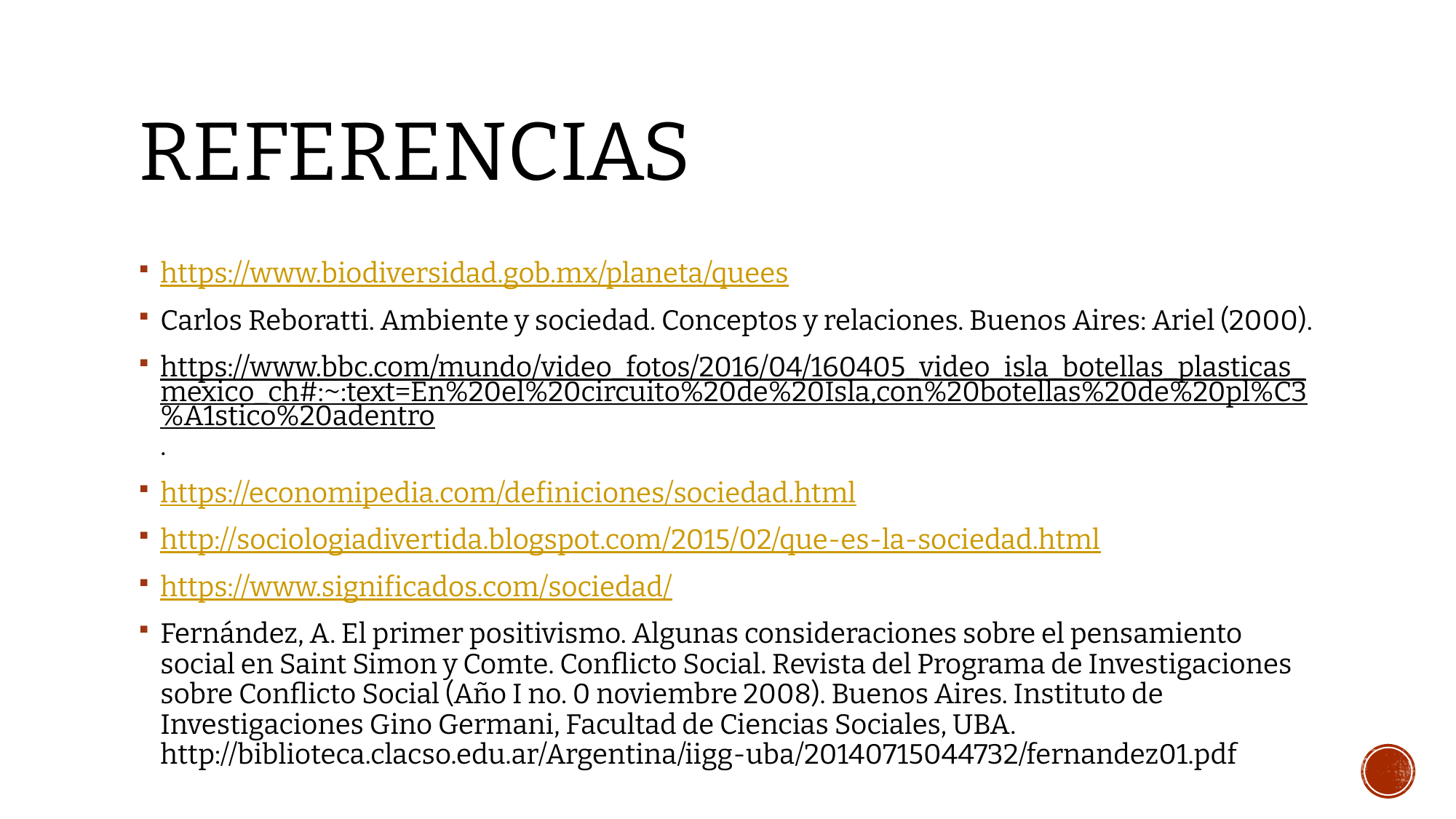

# referencias
https://www.biodiversidad.gob.mx/planeta/quees
Carlos Reboratti. Ambiente y sociedad. Conceptos y relaciones. Buenos Aires: Ariel (2000).
https://www.bbc.com/mundo/video_fotos/2016/04/160405_video_isla_botellas_plasticas_mexico_ch#:~:text=En%20el%20circuito%20de%20Isla,con%20botellas%20de%20pl%C3%A1stico%20adentro.
https://economipedia.com/definiciones/sociedad.html
http://sociologiadivertida.blogspot.com/2015/02/que-es-la-sociedad.html
https://www.significados.com/sociedad/
Fernández, A. El primer positivismo. Algunas consideraciones sobre el pensamiento social en Saint Simon y Comte. Conflicto Social. Revista del Programa de Investigaciones sobre Conflicto Social (Año I no. 0 noviembre 2008). Buenos Aires. Instituto de Investigaciones Gino Germani, Facultad de Ciencias Sociales, UBA. http://biblioteca.clacso.edu.ar/Argentina/iigg-uba/20140715044732/fernandez01.pdf